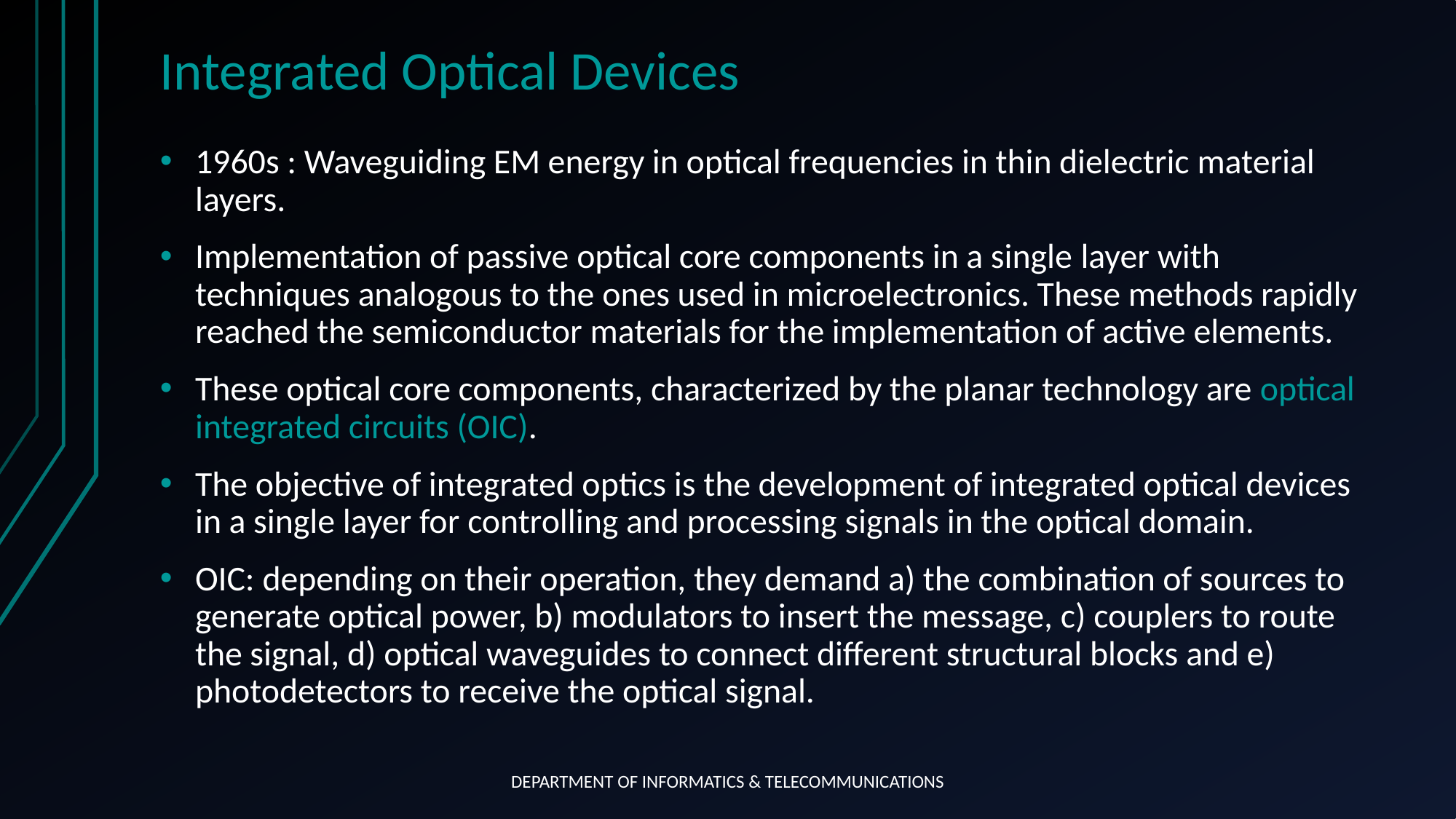

# Integrated Optical Devices
1960s : Waveguiding EM energy in optical frequencies in thin dielectric material layers.
Implementation of passive optical core components in a single layer with techniques analogous to the ones used in microelectronics. These methods rapidly reached the semiconductor materials for the implementation of active elements.
These optical core components, characterized by the planar technology are optical integrated circuits (OIC).
The objective of integrated optics is the development of integrated optical devices in a single layer for controlling and processing signals in the optical domain.
OIC: depending on their operation, they demand a) the combination of sources to generate optical power, b) modulators to insert the message, c) couplers to route the signal, d) optical waveguides to connect different structural blocks and e) photodetectors to receive the optical signal.

DEPARTMENT OF INFORMATICS & TELECOMMUNICATIONS